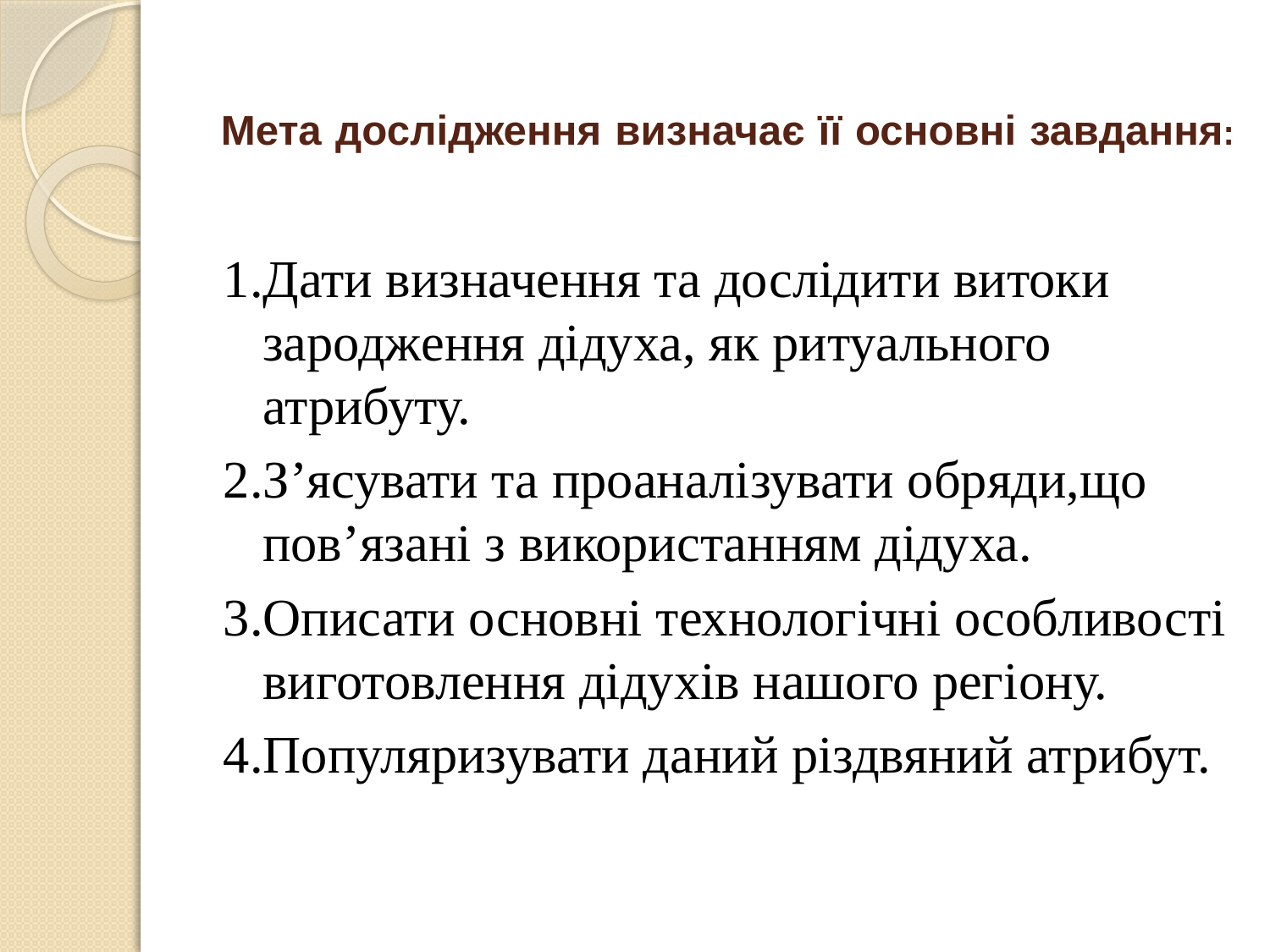

# Мета дослідження визначає її основні завдання:
1.Дати визначення та дослідити витоки зародження дідуха, як ритуального атрибуту.
2.З’ясувати та проаналізувати обряди,що пов’язані з використанням дідуха.
3.Описати основні технологічні особливості виготовлення дідухів нашого регіону.
4.Популяризувати даний різдвяний атрибут.